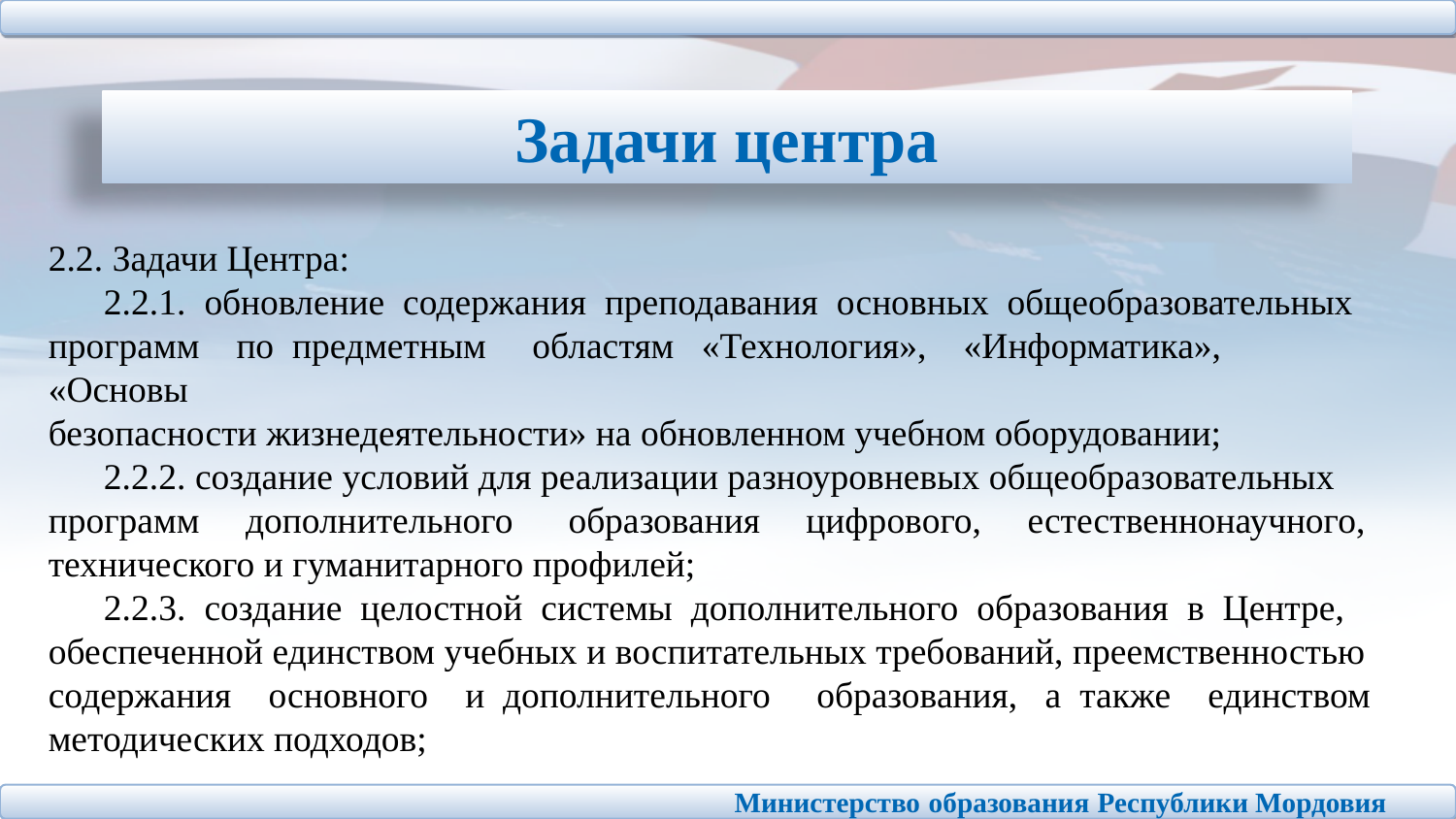

Задачи центра
2.2. Задачи Центра:
      2.2.1.  обновление  содержания  преподавания  основных  общеобразовательных
программ    по  предметным     областям   «Технология»,    «Информатика»,     «Основы
безопасности жизнедеятельности» на обновленном учебном оборудовании;
      2.2.2. создание условий для реализации разноуровневых общеобразовательных
программ     дополнительного      образования     цифрового,     естественнонаучного,
технического и гуманитарного профилей;
      2.2.3.  создание  целостной  системы  дополнительного  образования  в  Центре,
обеспеченной единством учебных и воспитательных требований, преемственностью
содержания    основного    и  дополнительного     образования,   а  также    единством
методических подходов;

                          Министерство образования Республики Мордовия                3